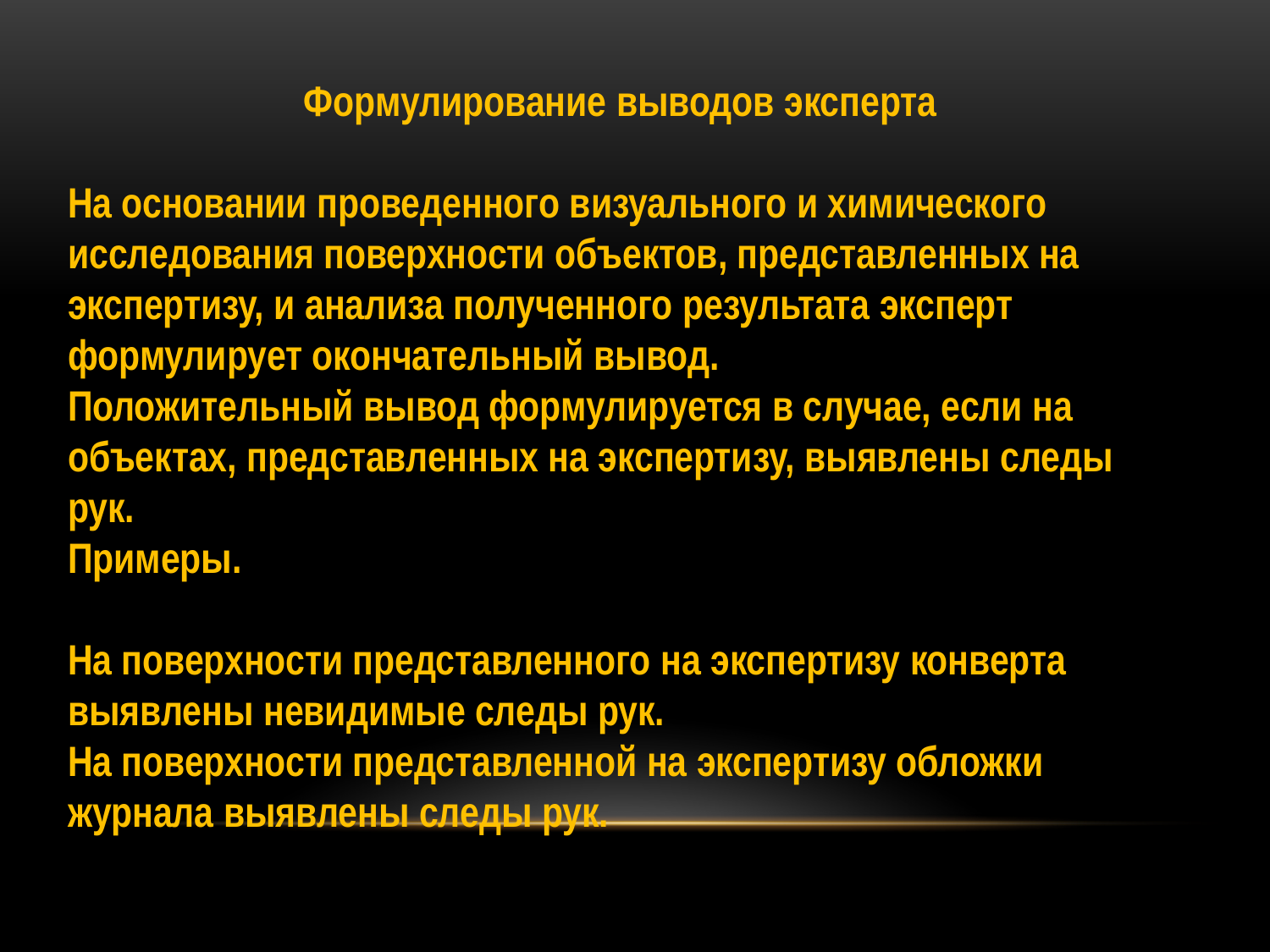

Формулирование выводов эксперта

На основании проведенного визуального и химического исследования поверхности объектов, представленных на экспертизу, и анализа полученного результата эксперт формулирует окончательный вывод.
Положительный вывод формулируется в случае, если на объектах, представленных на экспертизу, выявлены следы рук.
Примеры.

На поверхности представленного на экспертизу конверта выявлены невидимые следы рук.
На поверхности представленной на экспертизу обложки журнала выявлены следы рук.